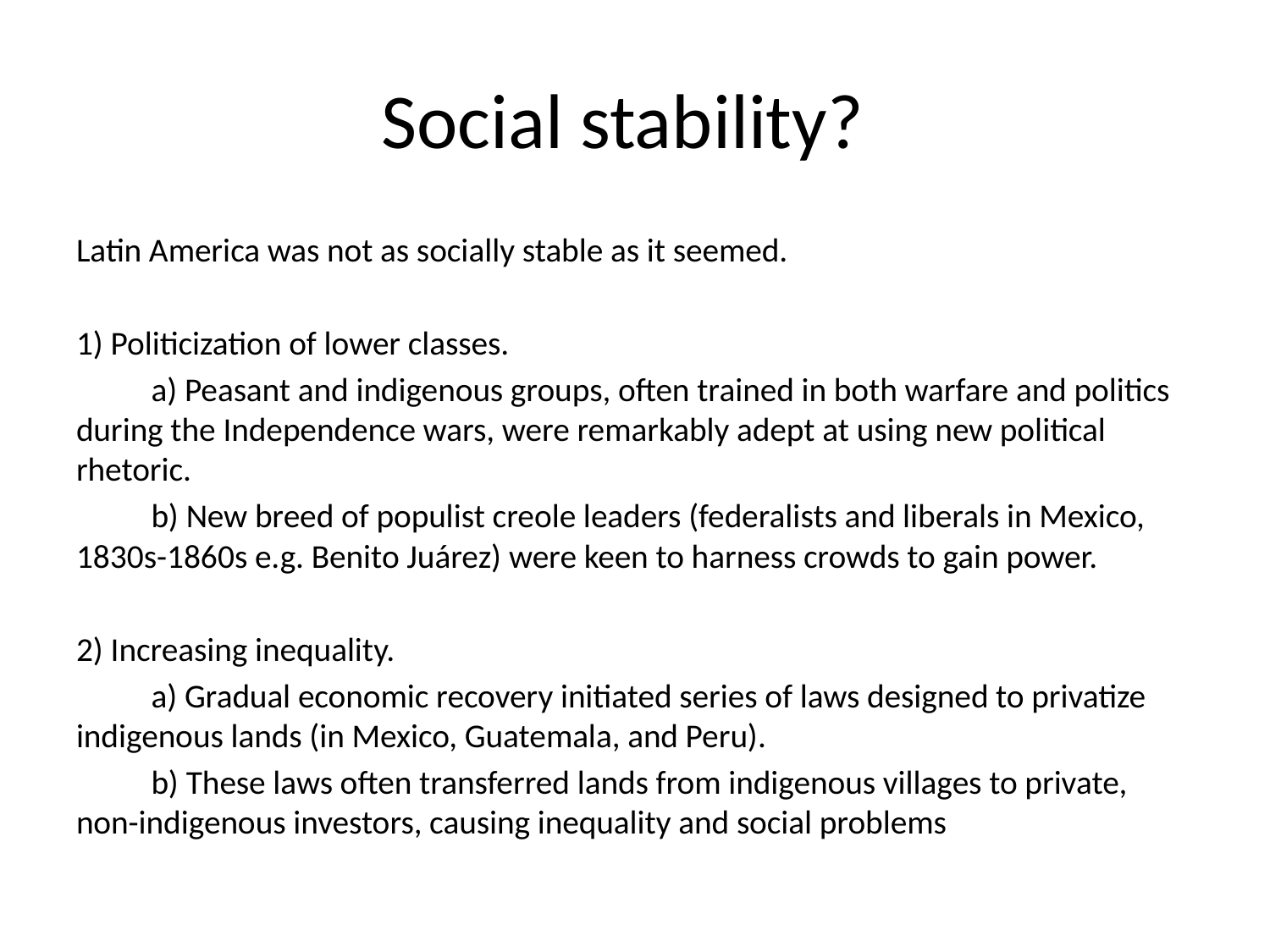

# Social stability?
Latin America was not as socially stable as it seemed.

1) Politicization of lower classes.
	a) Peasant and indigenous groups, often trained in both warfare and politics during the Independence wars, were remarkably adept at using new political rhetoric.
	b) New breed of populist creole leaders (federalists and liberals in Mexico, 1830s-1860s e.g. Benito Juárez) were keen to harness crowds to gain power.

2) Increasing inequality.
	a) Gradual economic recovery initiated series of laws designed to privatize indigenous lands (in Mexico, Guatemala, and Peru).
	b) These laws often transferred lands from indigenous villages to private, non-indigenous investors, causing inequality and social problems